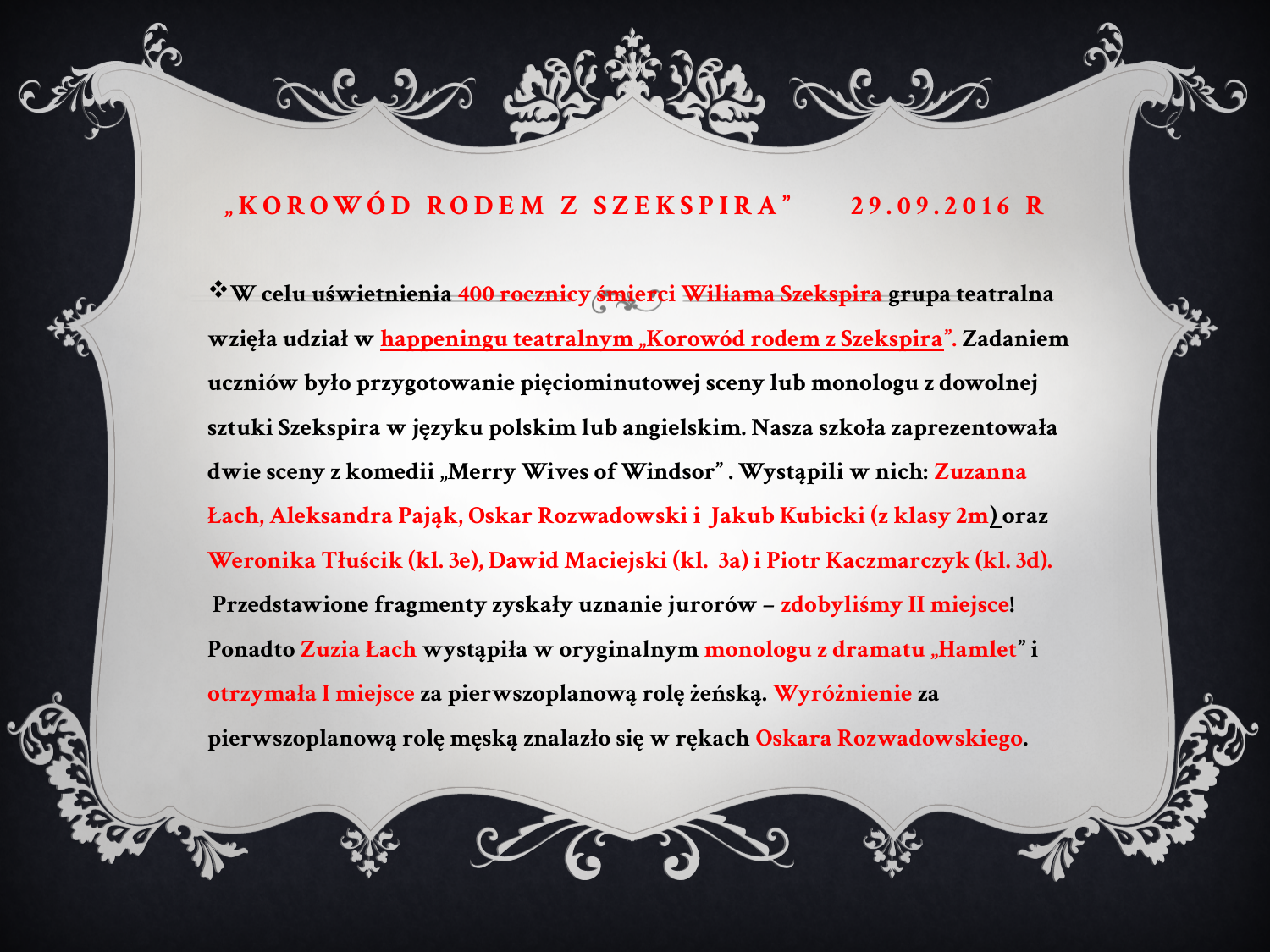

# „Korowód rodem z szekspira”     29.09.2016 r
W celu uświetnienia 400 rocznicy śmierci Wiliama Szekspira grupa teatralna wzięła udział w happeningu teatralnym „Korowód rodem z Szekspira”. Zadaniem uczniów było przygotowanie pięciominutowej sceny lub monologu z dowolnej sztuki Szekspira w języku polskim lub angielskim. Nasza szkoła zaprezentowała dwie sceny z komedii „Merry Wives of Windsor” . Wystąpili w nich: Zuzanna Łach, Aleksandra Pająk, Oskar Rozwadowski i  Jakub Kubicki (z klasy 2m) oraz Weronika Tłuścik (kl. 3e), Dawid Maciejski (kl.  3a) i Piotr Kaczmarczyk (kl. 3d).  Przedstawione fragmenty zyskały uznanie jurorów – zdobyliśmy II miejsce! Ponadto Zuzia Łach wystąpiła w oryginalnym monologu z dramatu „Hamlet” i otrzymała I miejsce za pierwszoplanową rolę żeńską. Wyróżnienie za pierwszoplanową rolę męską znalazło się w rękach Oskara Rozwadowskiego.